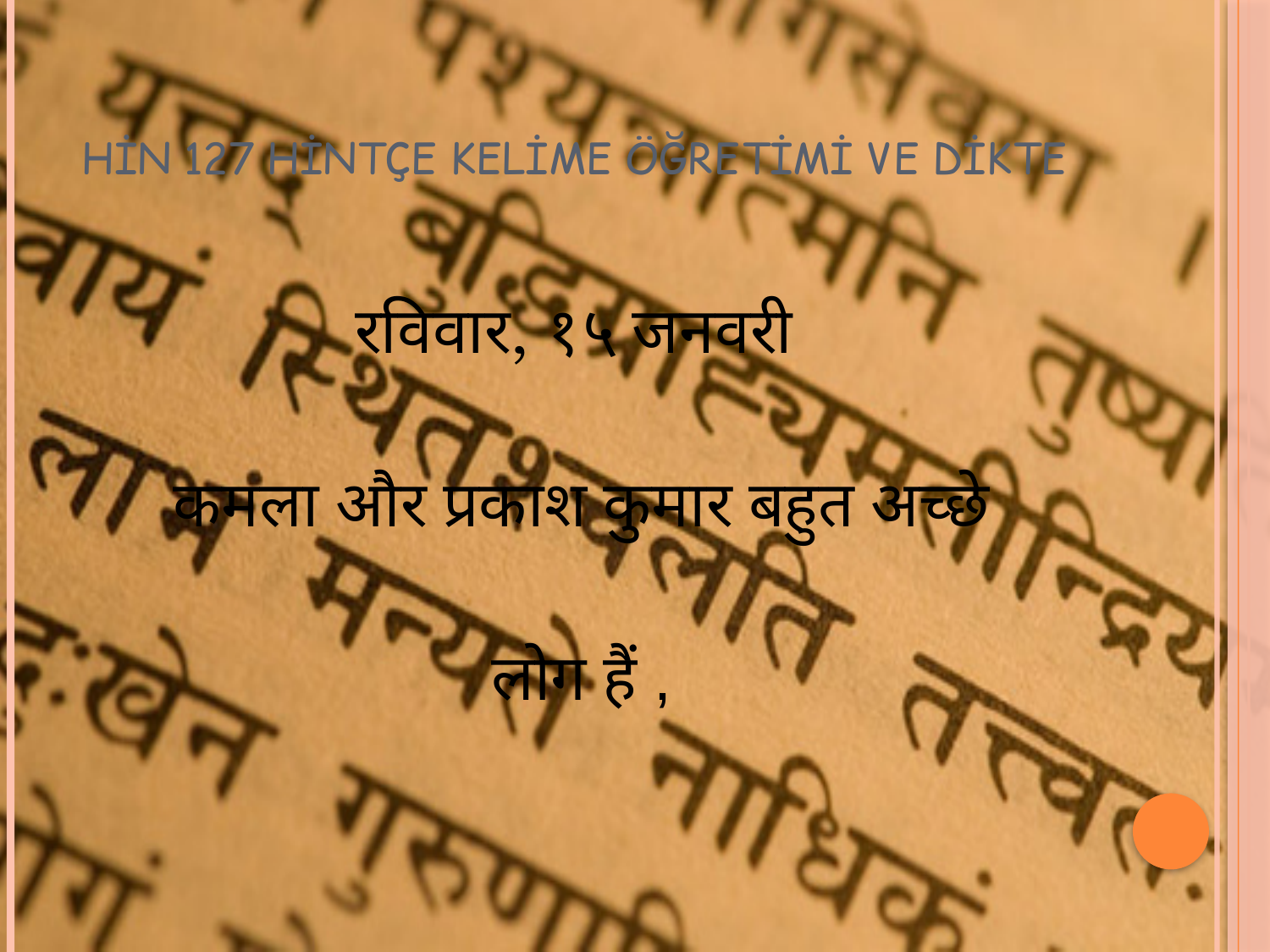

# HİN 127 HİNTÇE KELİME ÖĞRETİMİ VE DİKTE

रविवार, १५ जनवरी

कमला और प्रकाश कुमार बहुत अच्छे

 लोग हैं ,